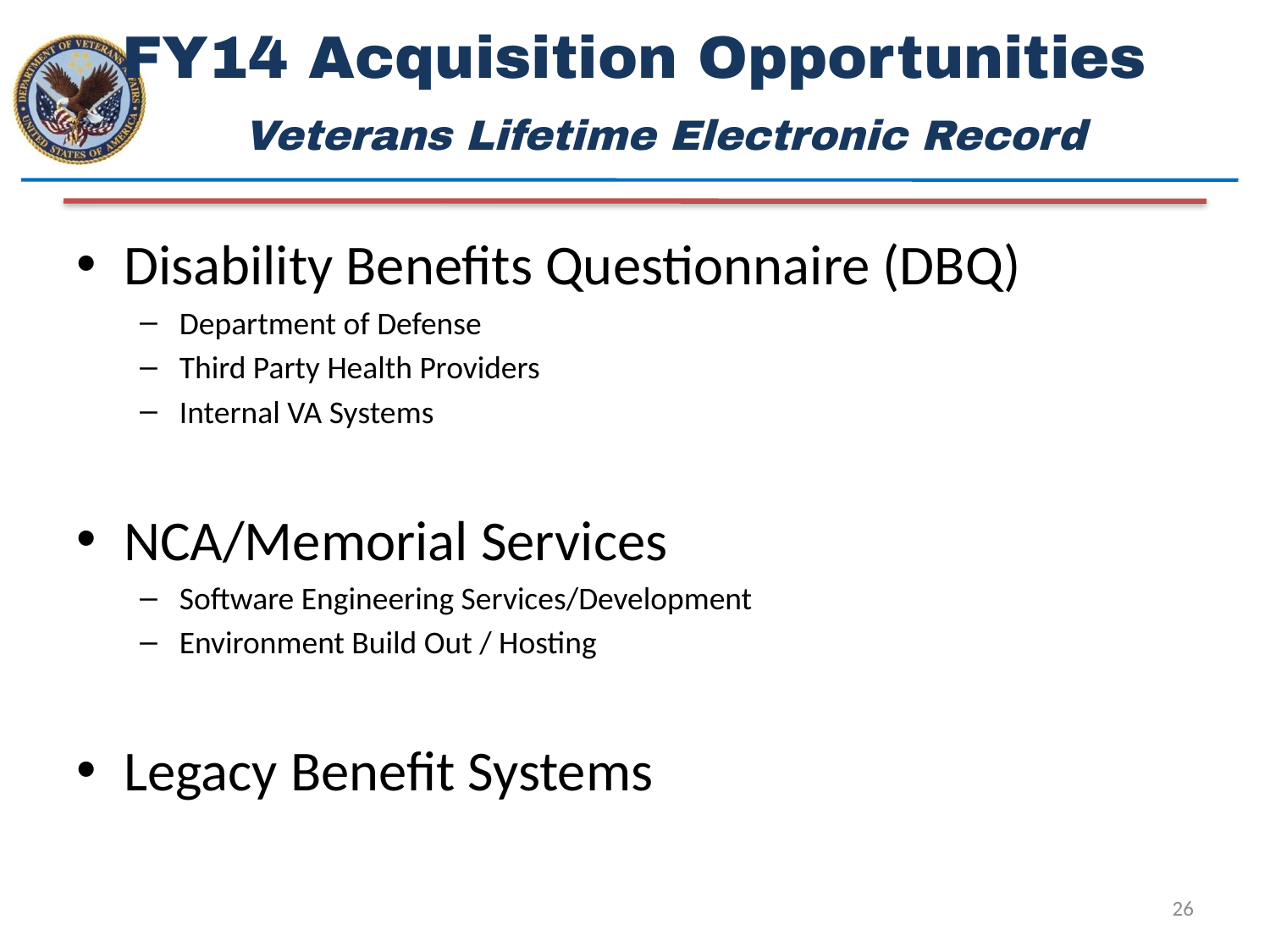

# FY14 Acquisition Opportunities Veterans Lifetime Electronic Record
Disability Benefits Questionnaire (DBQ)
Department of Defense
Third Party Health Providers
Internal VA Systems

NCA/Memorial Services
Software Engineering Services/Development
Environment Build Out / Hosting

Legacy Benefit Systems
26